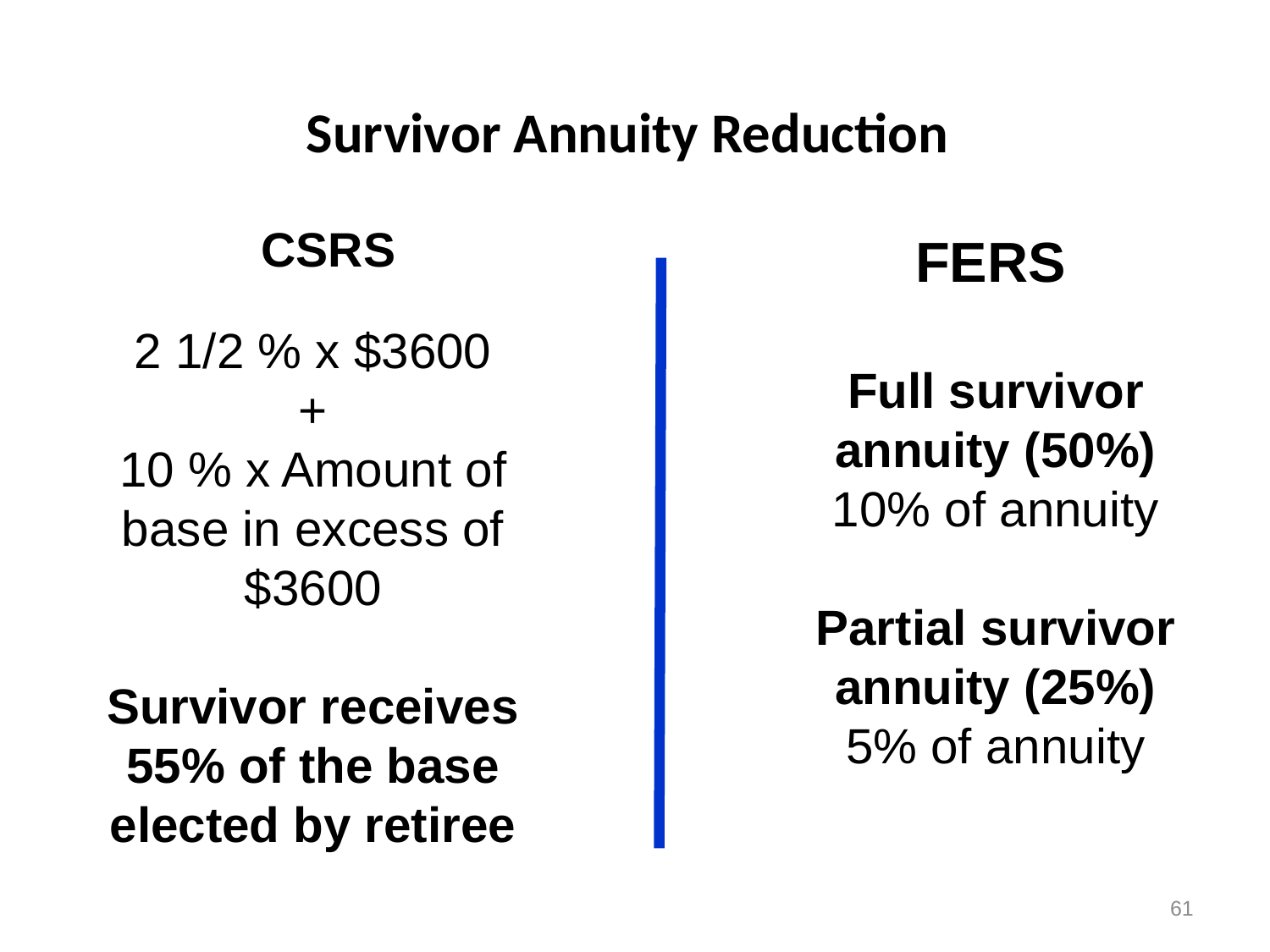

# Survivor Annuity Reduction
CSRS

FERS

2 1/2 % x $3600
+
10 % x Amount of base in excess of $3600

Survivor receives 55% of the base elected by retiree
Full survivor annuity (50%)
10% of annuity

Partial survivor annuity (25%)
5% of annuity
61